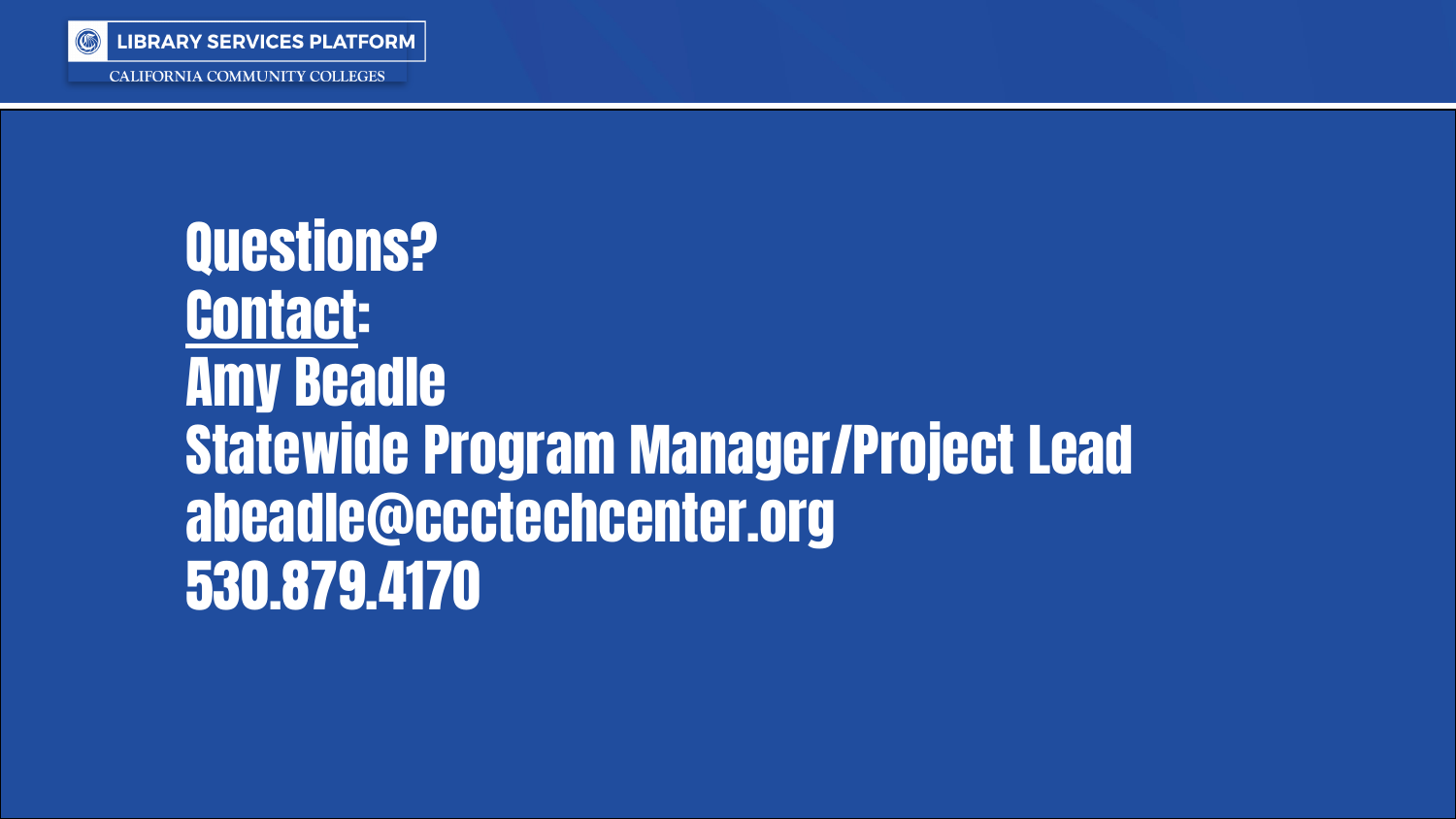

Questions?
Contact:
Amy Beadle
Statewide Program Manager/Project Lead
abeadle@ccctechcenter.org
530.879.4170